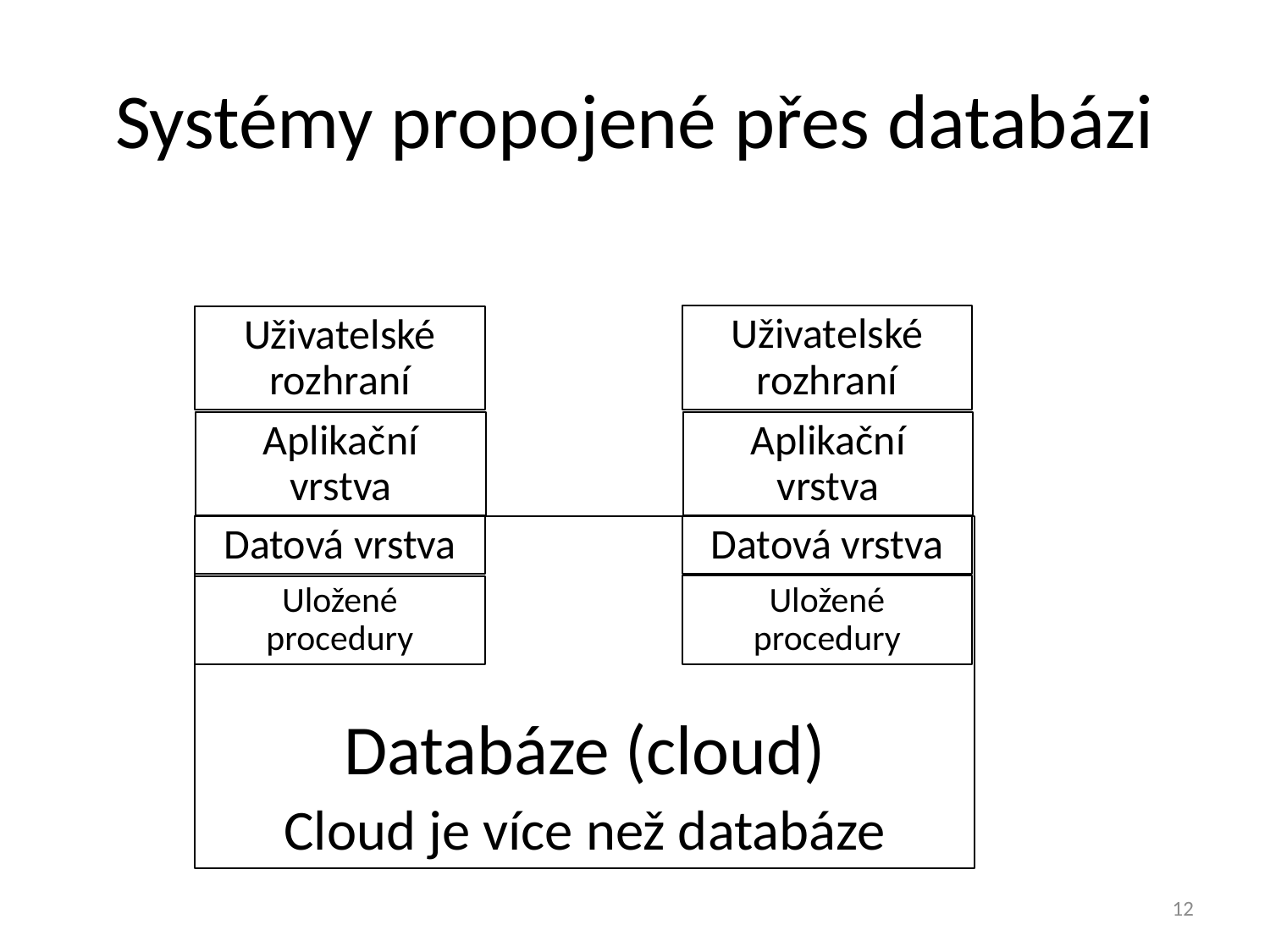

# Systémy propojené přes databázi
Uživatelské rozhraní
Uživatelské rozhraní
Aplikační vrstva
Aplikační vrstva
Datová vrstva

Databáze (cloud)
Cloud je více než databáze
Datová vrstva
Uložené procedury
Uložené procedury
12